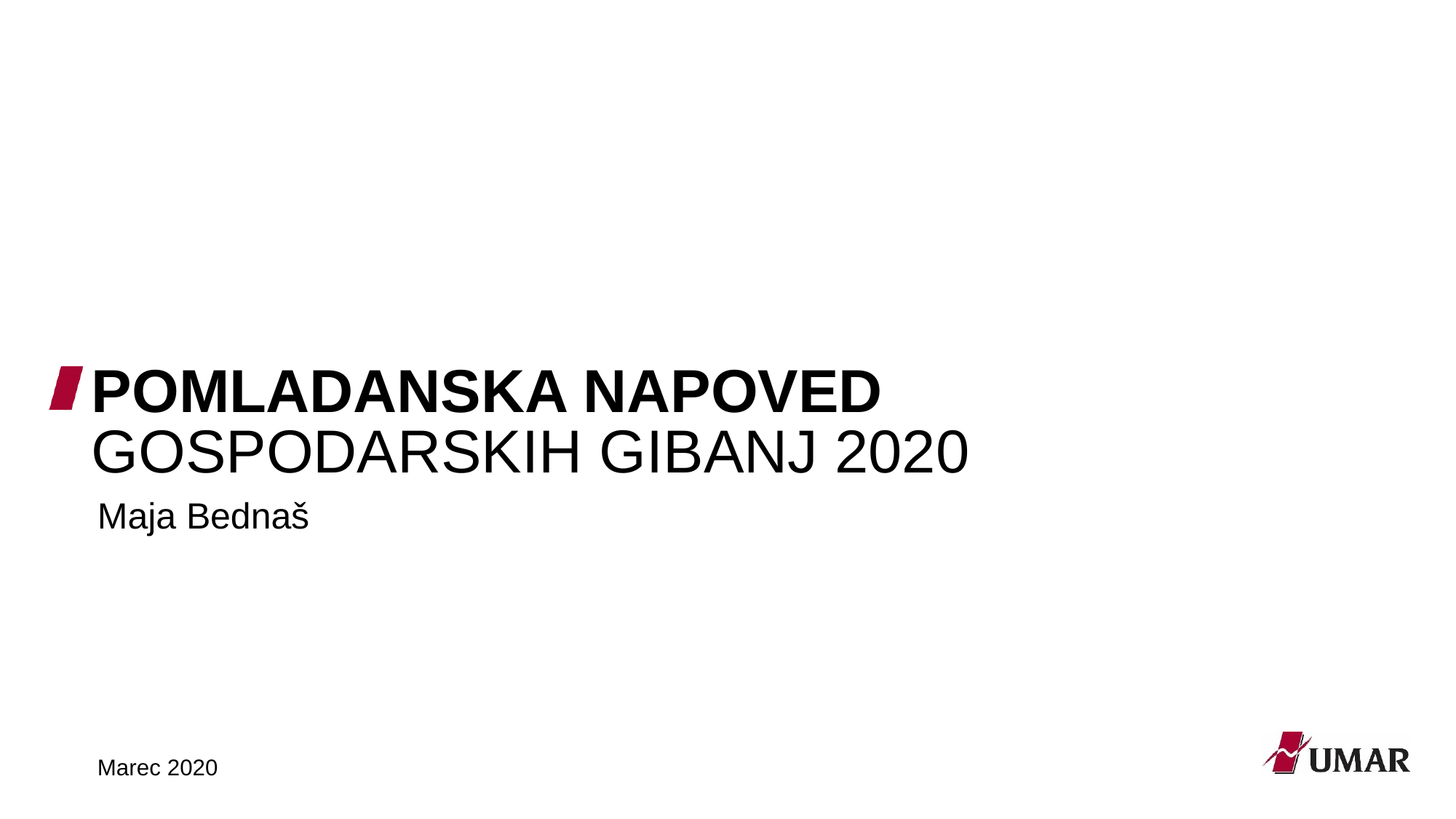

POMLADANSKA NAPOVED GOSPODARSKIH GIBANJ 2020
Maja Bednaš
Marec 2020